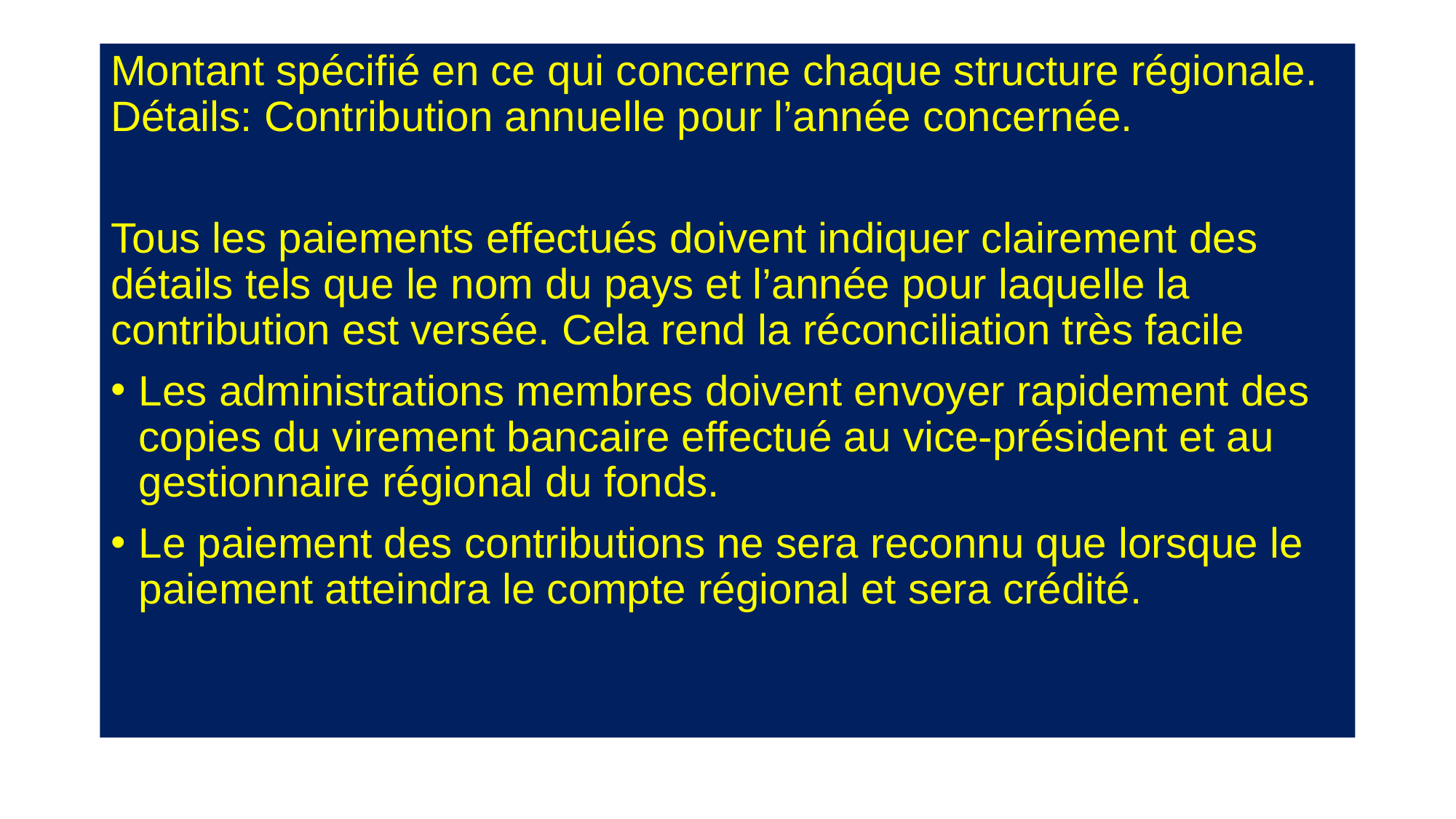

Montant spécifié en ce qui concerne chaque structure régionale. Détails: Contribution annuelle pour l’année concernée.

Tous les paiements effectués doivent indiquer clairement des détails tels que le nom du pays et l’année pour laquelle la contribution est versée. Cela rend la réconciliation très facile
Les administrations membres doivent envoyer rapidement des copies du virement bancaire effectué au vice-président et au gestionnaire régional du fonds.
Le paiement des contributions ne sera reconnu que lorsque le paiement atteindra le compte régional et sera crédité.